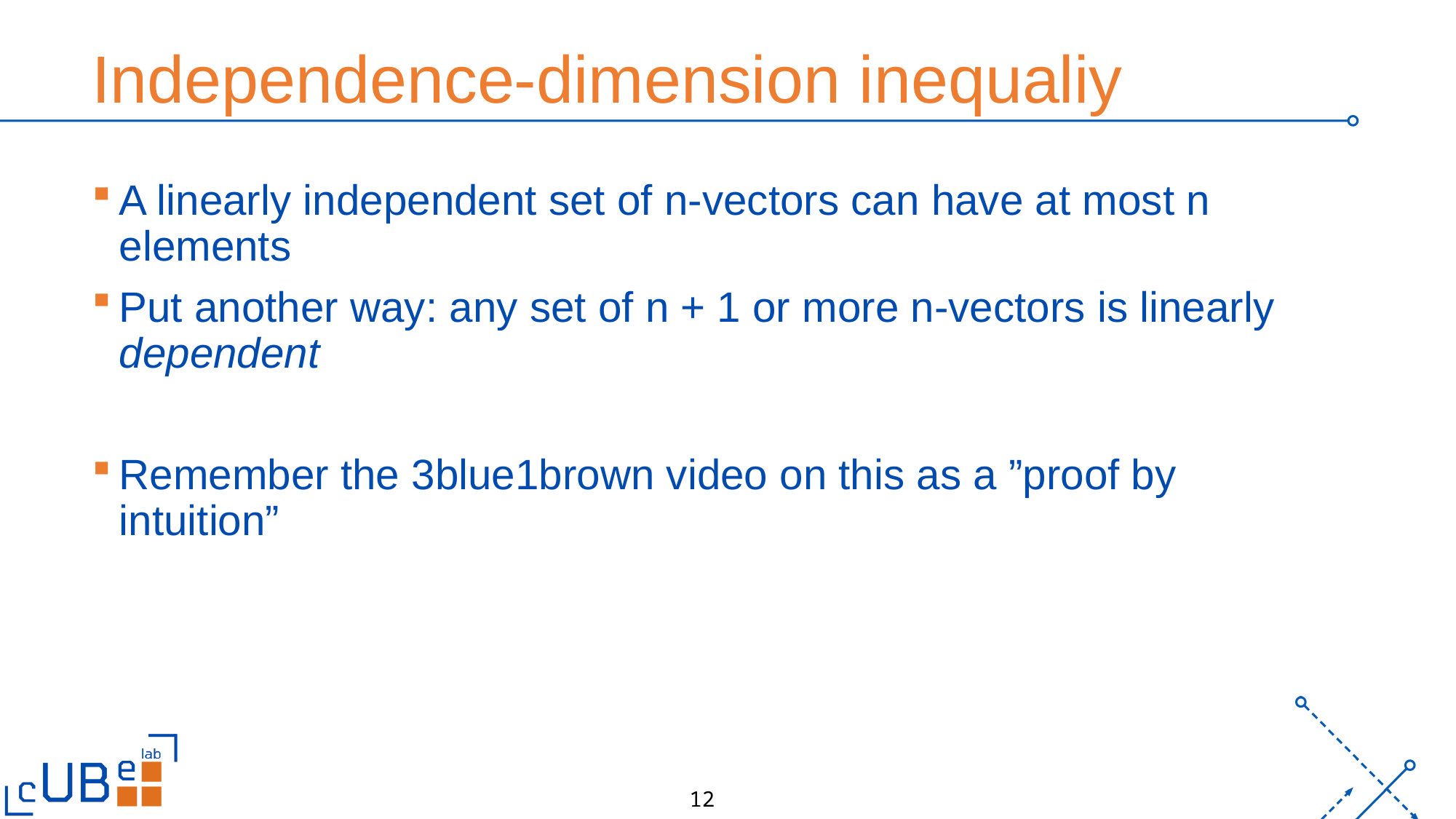

# Independence-dimension inequaliy
A linearly independent set of n-vectors can have at most n elements
Put another way: any set of n + 1 or more n-vectors is linearly dependent

Remember the 3blue1brown video on this as a ”proof by intuition”
12